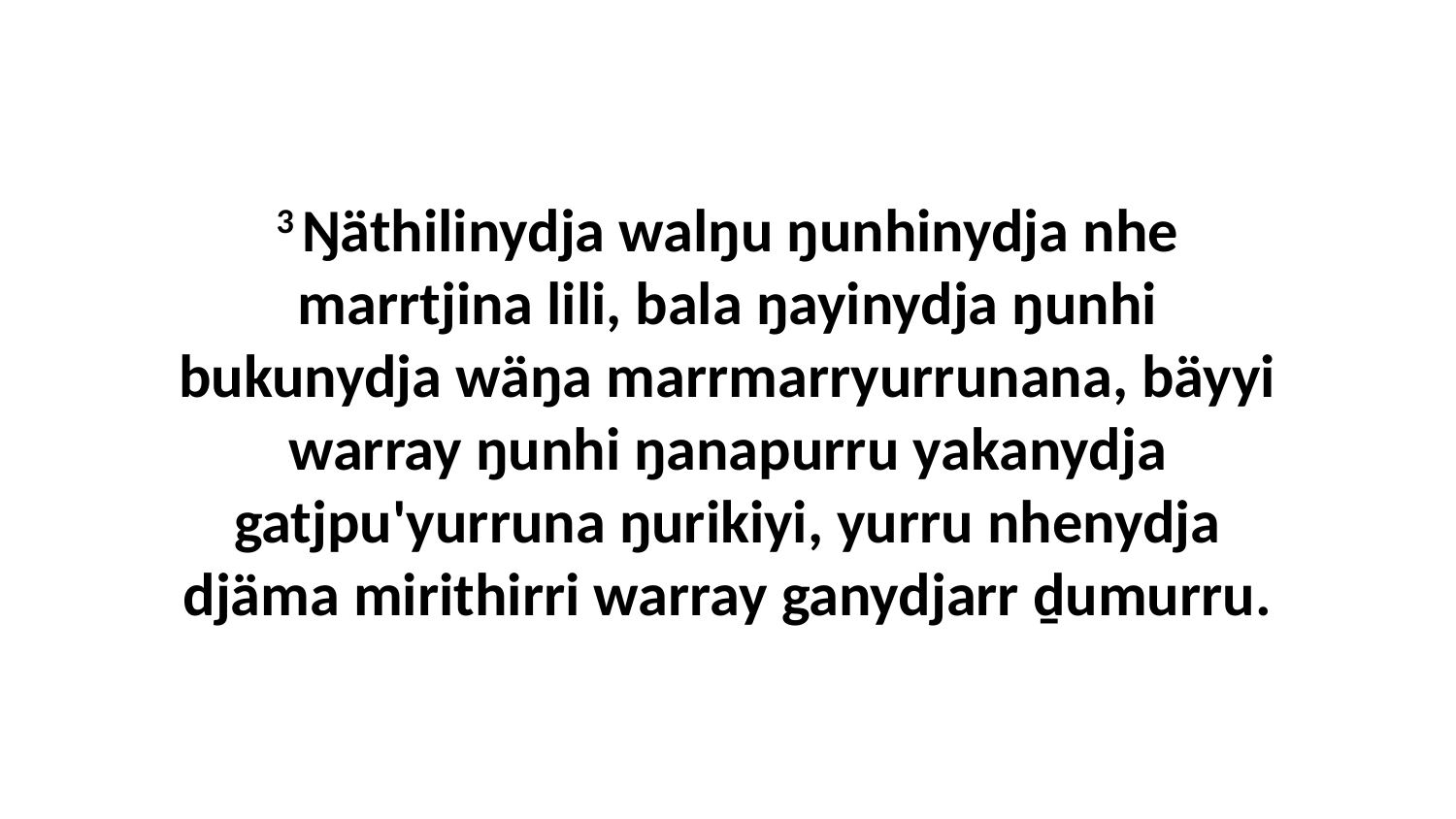

3 Ŋäthilinydja walŋu ŋunhinydja nhe marrtjina lili, bala ŋayinydja ŋunhi bukunydja wäŋa marrmarryurrunana, bäyyi warray ŋunhi ŋanapurru yakanydja gatjpu'yurruna ŋurikiyi, yurru nhenydja djäma mirithirri warray ganydjarr ḏumurru.